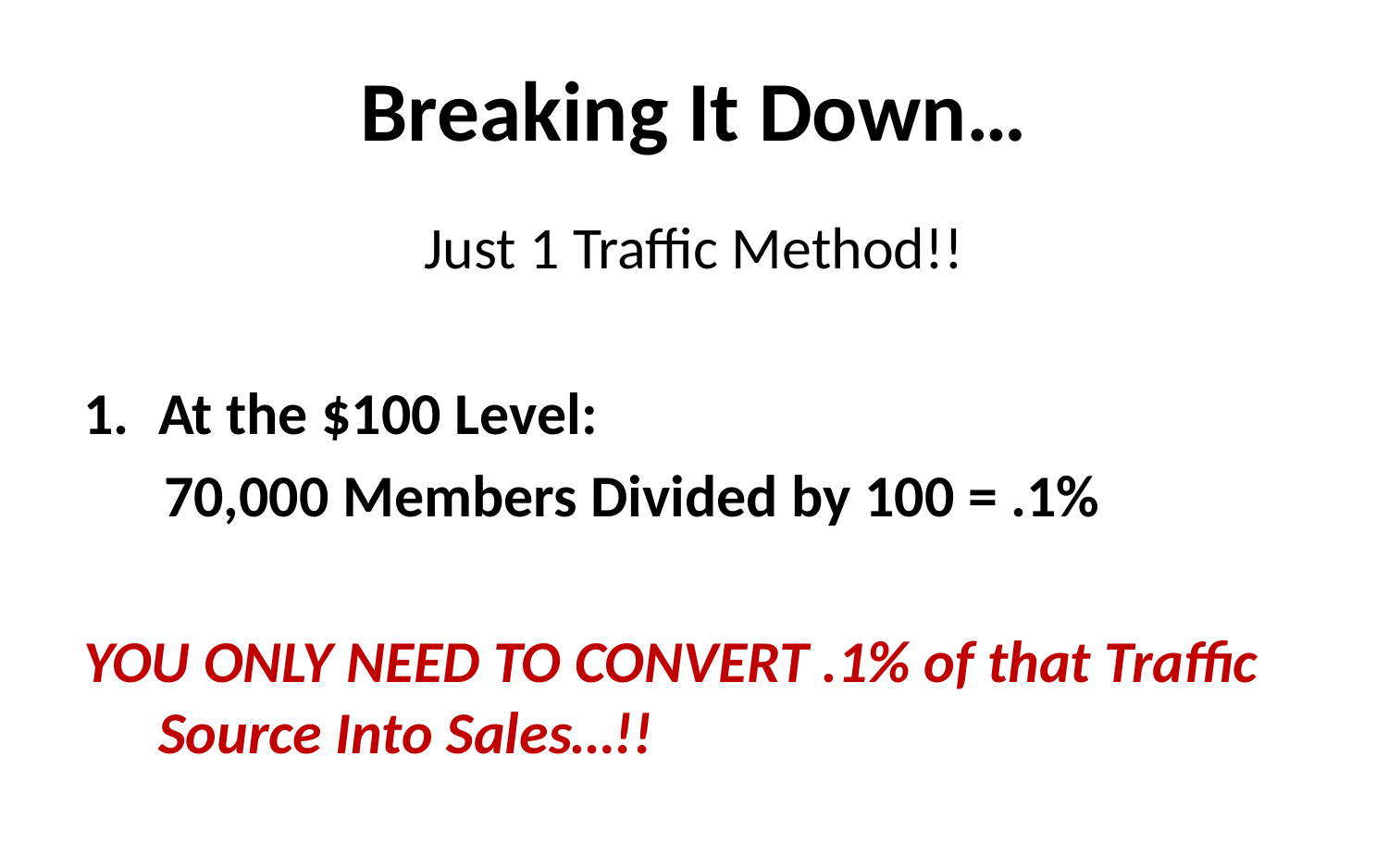

# Breaking It Down…
Just 1 Traffic Method!!

At the $100 Level:
      70,000 Members Divided by 100 = .1%

YOU ONLY NEED TO CONVERT .1% of that Traffic Source Into Sales…!!